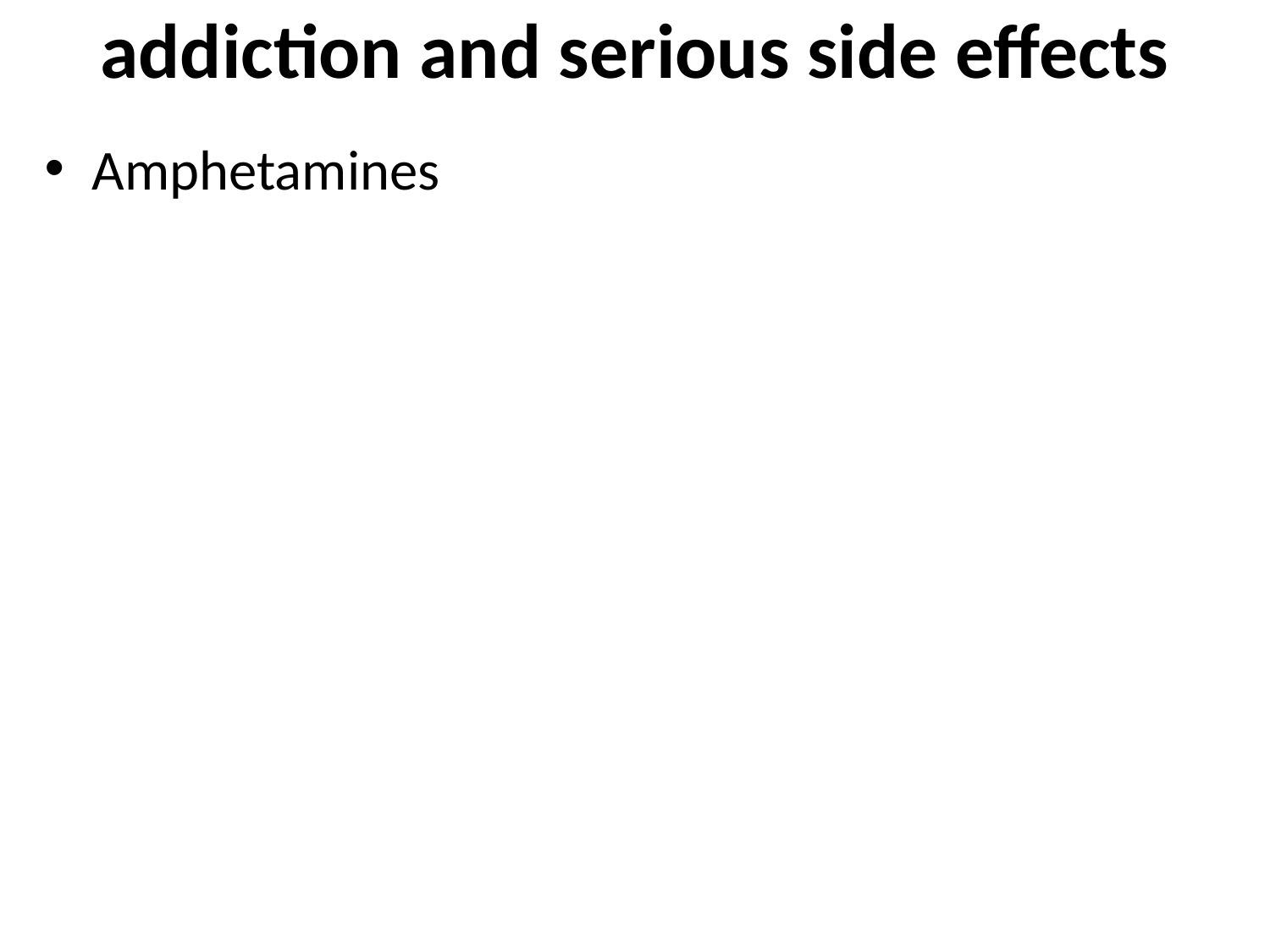

# addiction and serious side effects
Amphetamines